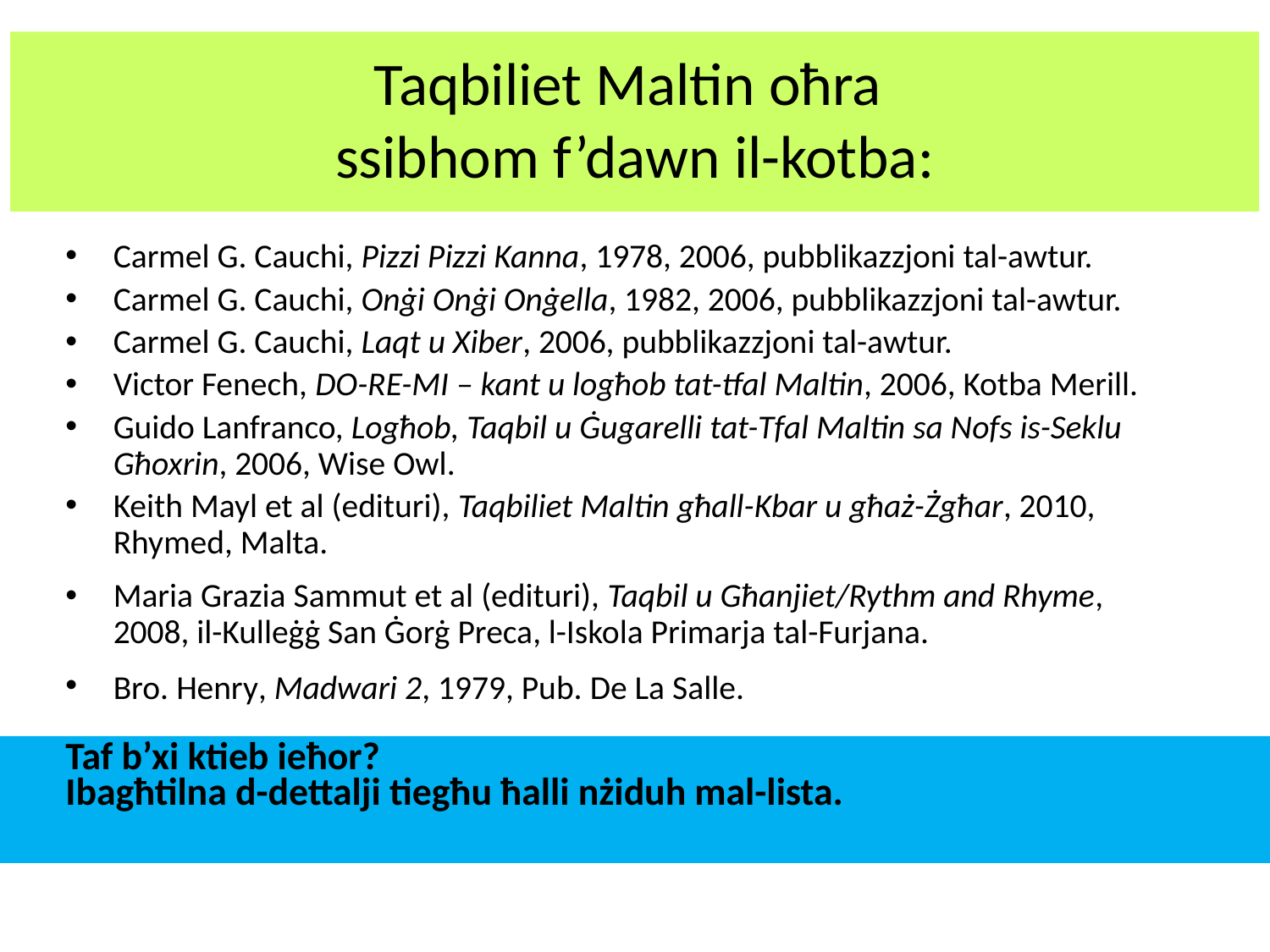

# Taqbiliet Maltin oħra ssibhom f’dawn il-kotba:
Carmel G. Cauchi, Pizzi Pizzi Kanna, 1978, 2006, pubblikazzjoni tal-awtur.
Carmel G. Cauchi, Onġi Onġi Onġella, 1982, 2006, pubblikazzjoni tal-awtur.
Carmel G. Cauchi, Laqt u Xiber, 2006, pubblikazzjoni tal-awtur.
Victor Fenech, DO-RE-MI – kant u logħob tat-tfal Maltin, 2006, Kotba Merill.
Guido Lanfranco, Logħob, Taqbil u Ġugarelli tat-Tfal Maltin sa Nofs is-Seklu Għoxrin, 2006, Wise Owl.
Keith Mayl et al (edituri), Taqbiliet Maltin għall-Kbar u għaż-Żgħar, 2010, Rhymed, Malta.

Maria Grazia Sammut et al (edituri), Taqbil u Għanjiet/Rythm and Rhyme, 2008, il-Kulleġġ San Ġorġ Preca, l-Iskola Primarja tal-Furjana.

Bro. Henry, Madwari 2, 1979, Pub. De La Salle.

Taf b’xi ktieb ieħor?
Ibagħtilna d-dettalji tiegħu ħalli nżiduh mal-lista.